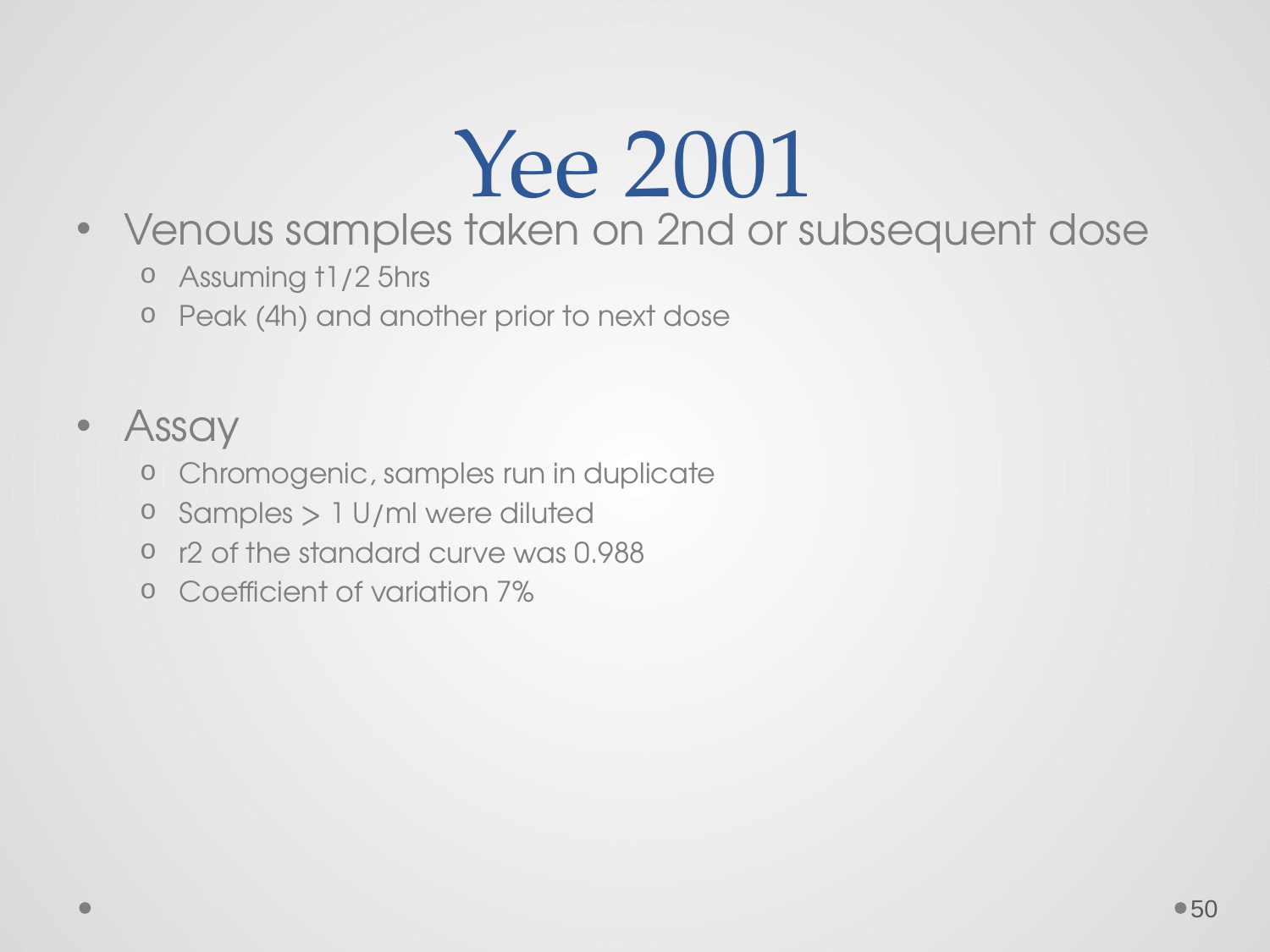

# Yee 2001
Venous samples taken on 2nd or subsequent dose
Assuming t1/2 5hrs
Peak (4h) and another prior to next dose

Assay
Chromogenic, samples run in duplicate
Samples > 1 U/ml were diluted
r2 of the standard curve was 0.988
Coefficient of variation 7%

50